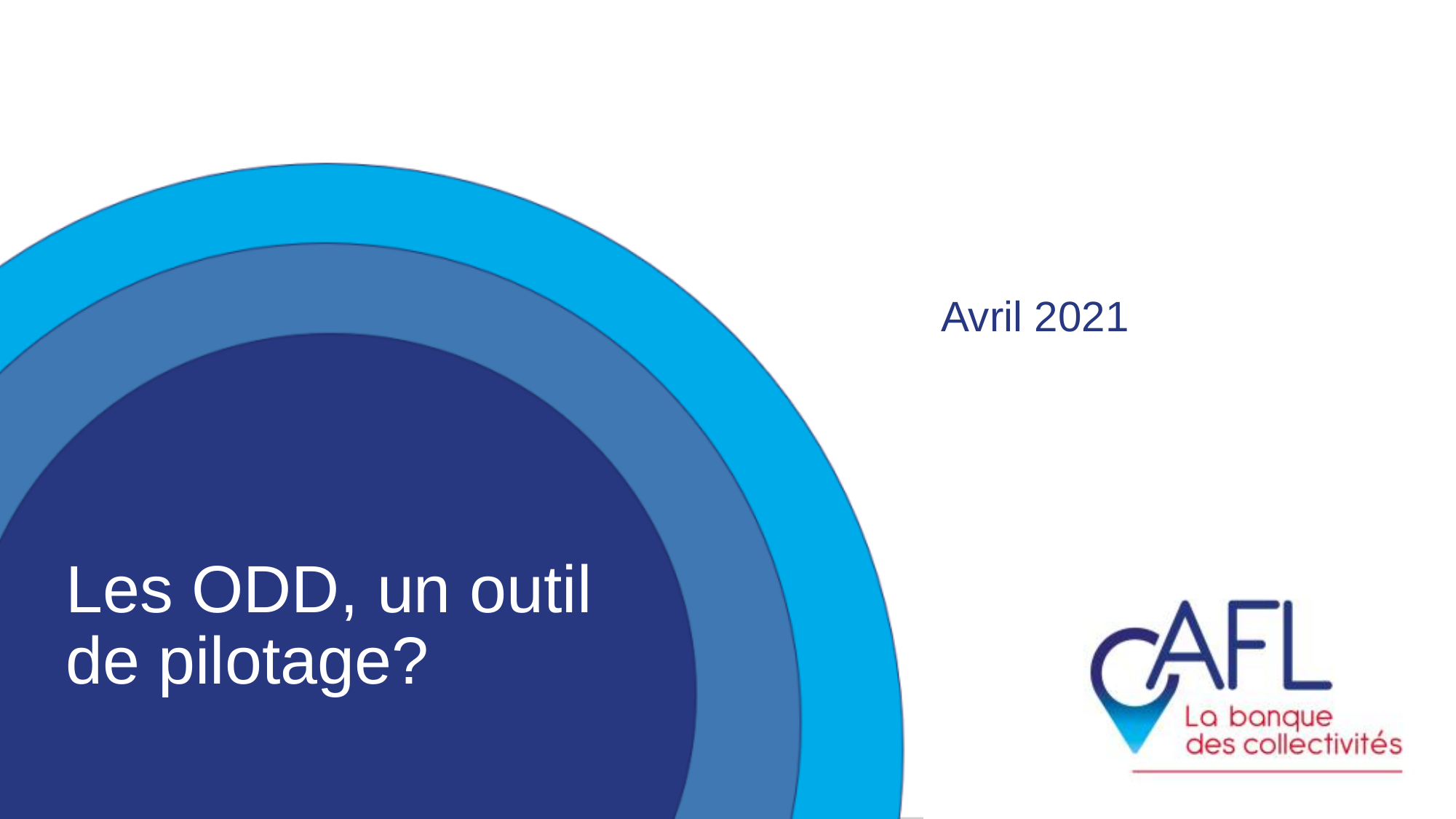

Avril 2021
# Les ODD, un outil de pilotage?